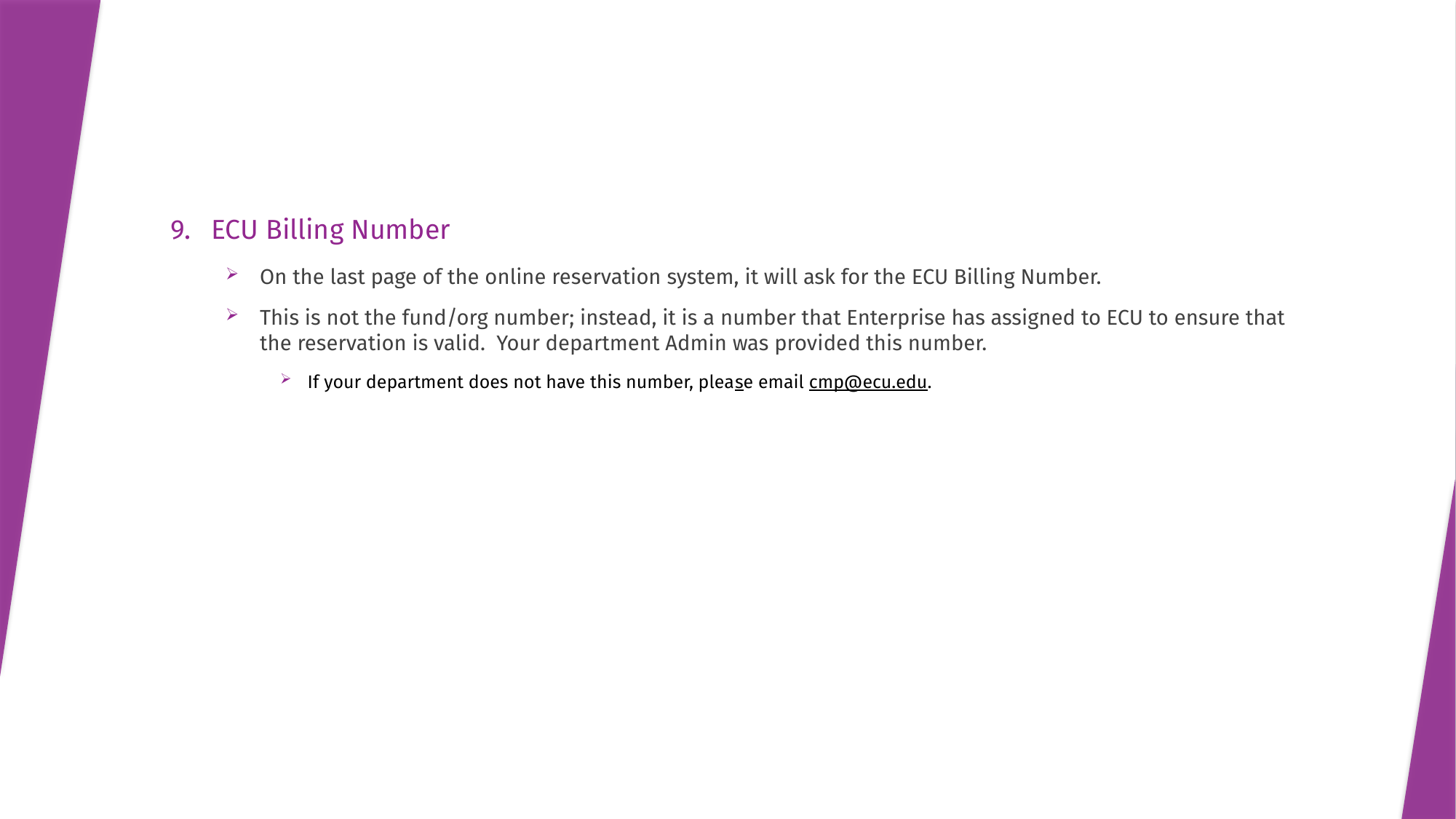

# ECU Billing Number
On the last page of the online reservation system, it will ask for the ECU Billing Number.
This is not the fund/org number; instead, it is a number that Enterprise has assigned to ECU to ensure that the reservation is valid.  Your department Admin was provided this number.
If your department does not have this number, please email cmp@ecu.edu.